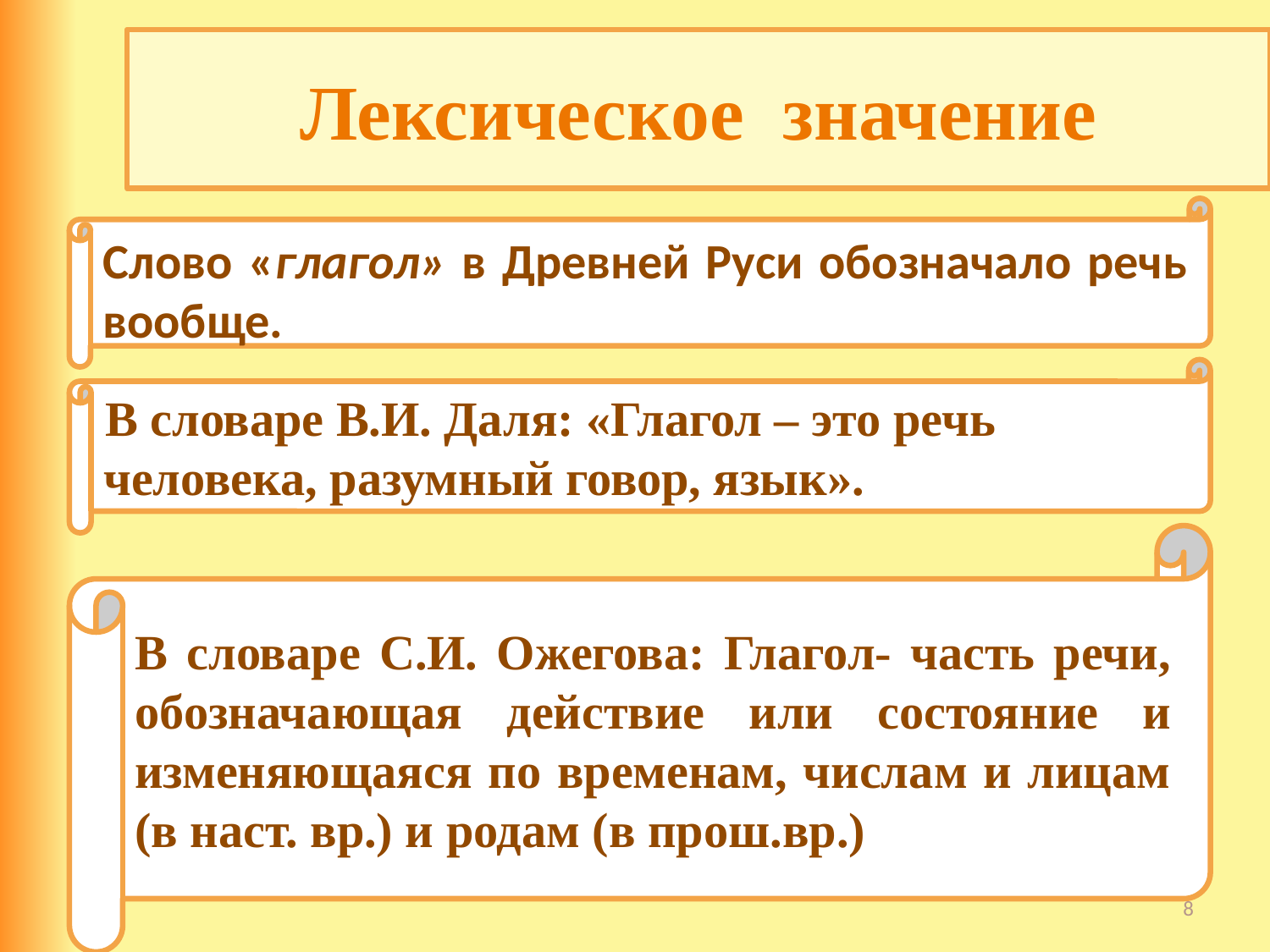

Лексическое  значение

Слово «глагол» в Древней Руси обозначало речь вообще.

В словаре В.И. Даля: «Глагол – это речь человека, разумный говор, язык».
В словаре С.И. Ожегова: Глагол- часть речи, обозначающая действие или состояние и изменяющаяся по временам, числам и лицам (в наст. вр.) и родам (в прош.вр.)
8